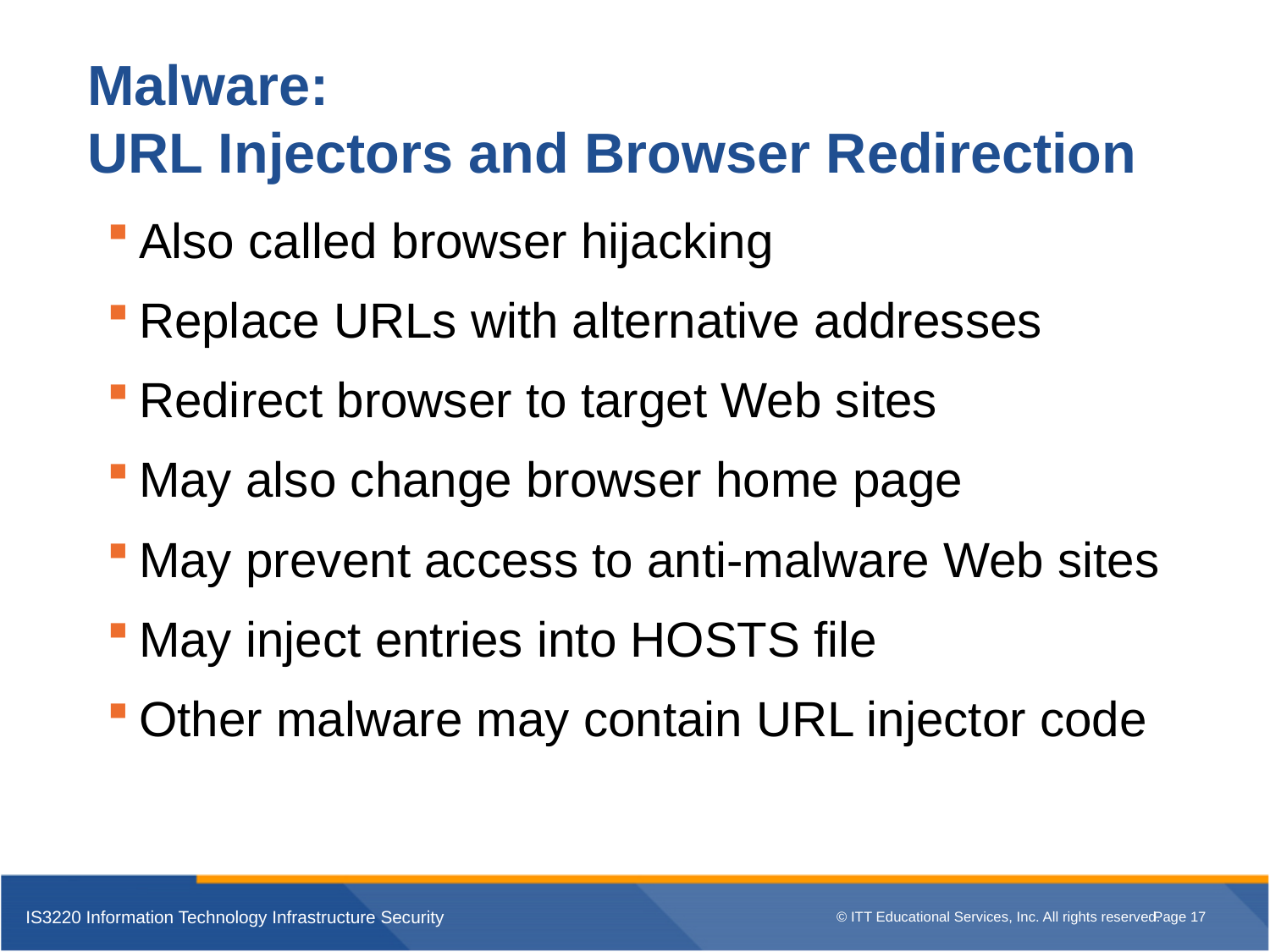

# Malware: URL Injectors and Browser Redirection
Also called browser hijacking
Replace URLs with alternative addresses
Redirect browser to target Web sites
May also change browser home page
May prevent access to anti-malware Web sites
May inject entries into HOSTS file
Other malware may contain URL injector code